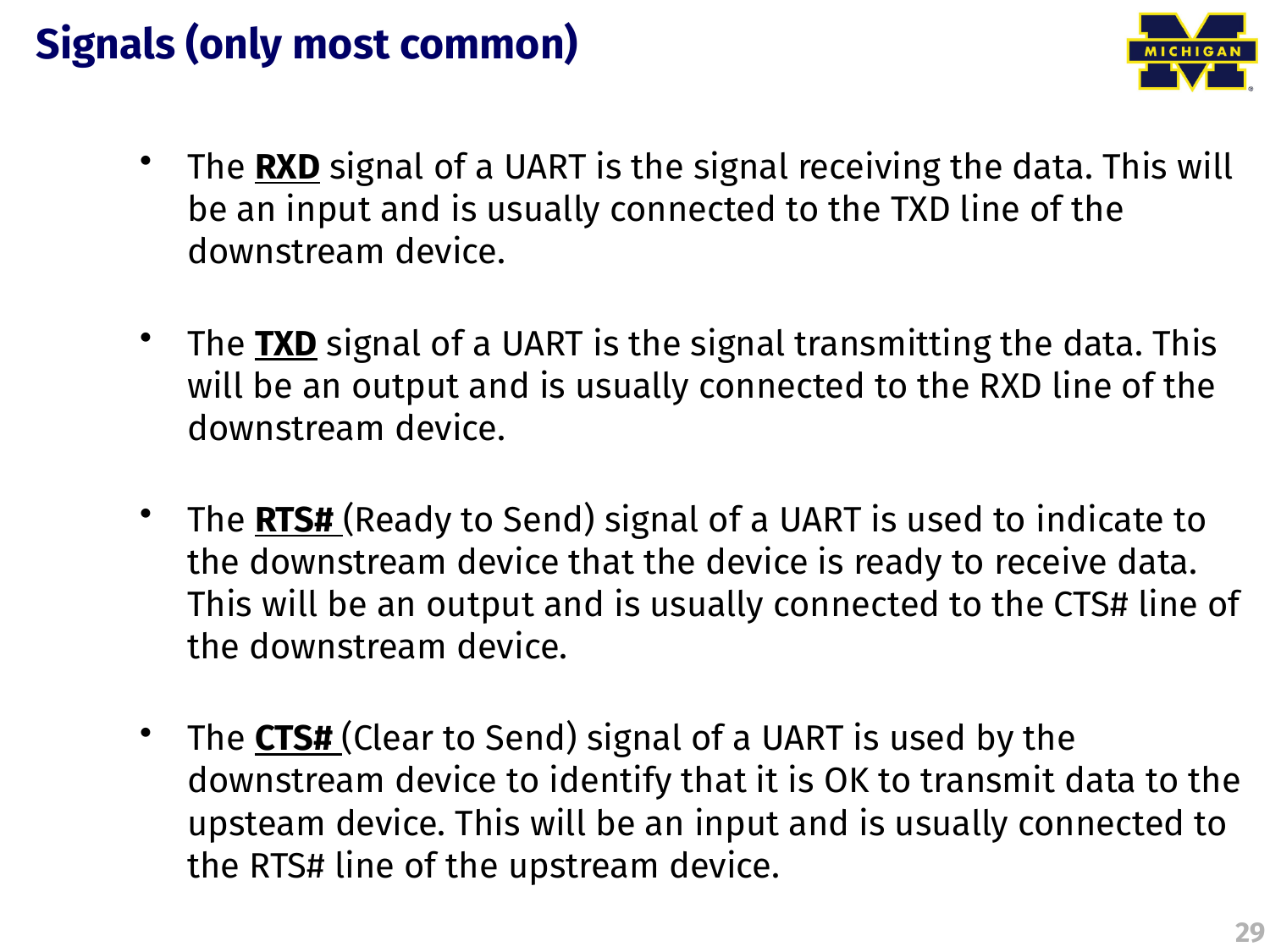

# Signals (only most common)
The RXD signal of a UART is the signal receiving the data. This will be an input and is usually connected to the TXD line of the downstream device.
The TXD signal of a UART is the signal transmitting the data. This will be an output and is usually connected to the RXD line of the downstream device.
The RTS# (Ready to Send) signal of a UART is used to indicate to the downstream device that the device is ready to receive data. This will be an output and is usually connected to the CTS# line of the downstream device.
The CTS# (Clear to Send) signal of a UART is used by the downstream device to identify that it is OK to transmit data to the upsteam device. This will be an input and is usually connected to the RTS# line of the upstream device.
29